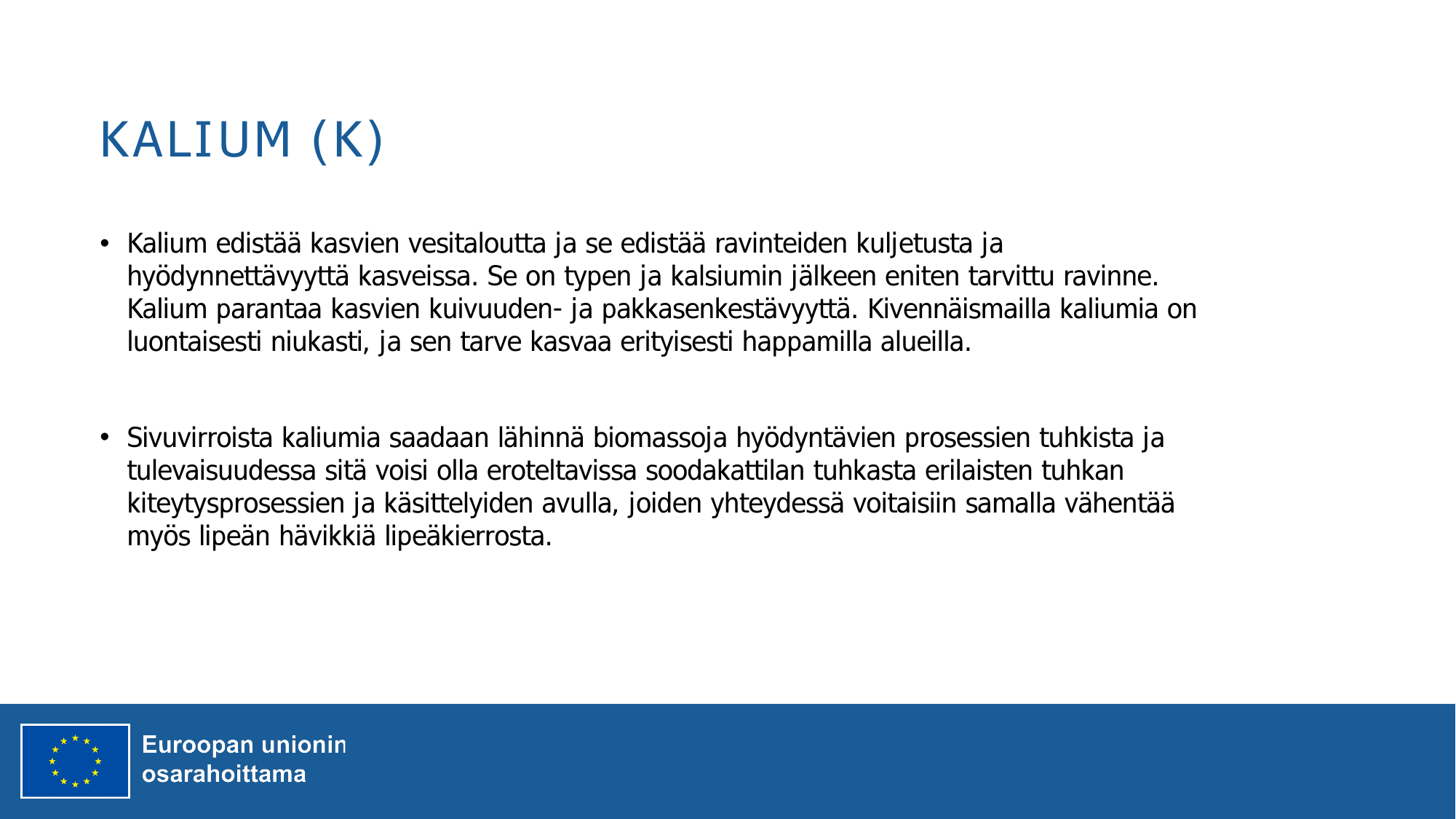

# KALIUM (K)
Kalium edistää kasvien vesitaloutta ja se edistää ravinteiden kuljetusta ja hyödynnettävyyttä kasveissa. Se on typen ja kalsiumin jälkeen eniten tarvittu ravinne. Kalium parantaa kasvien kuivuuden- ja pakkasenkestävyyttä. Kivennäismailla kaliumia on luontaisesti niukasti, ja sen tarve kasvaa erityisesti happamilla alueilla.

Sivuvirroista kaliumia saadaan lähinnä biomassoja hyödyntävien prosessien tuhkista ja tulevaisuudessa sitä voisi olla eroteltavissa soodakattilan tuhkasta erilaisten tuhkan kiteytysprosessien ja käsittelyiden avulla, joiden yhteydessä voitaisiin samalla vähentää myös lipeän hävikkiä lipeäkierrosta.